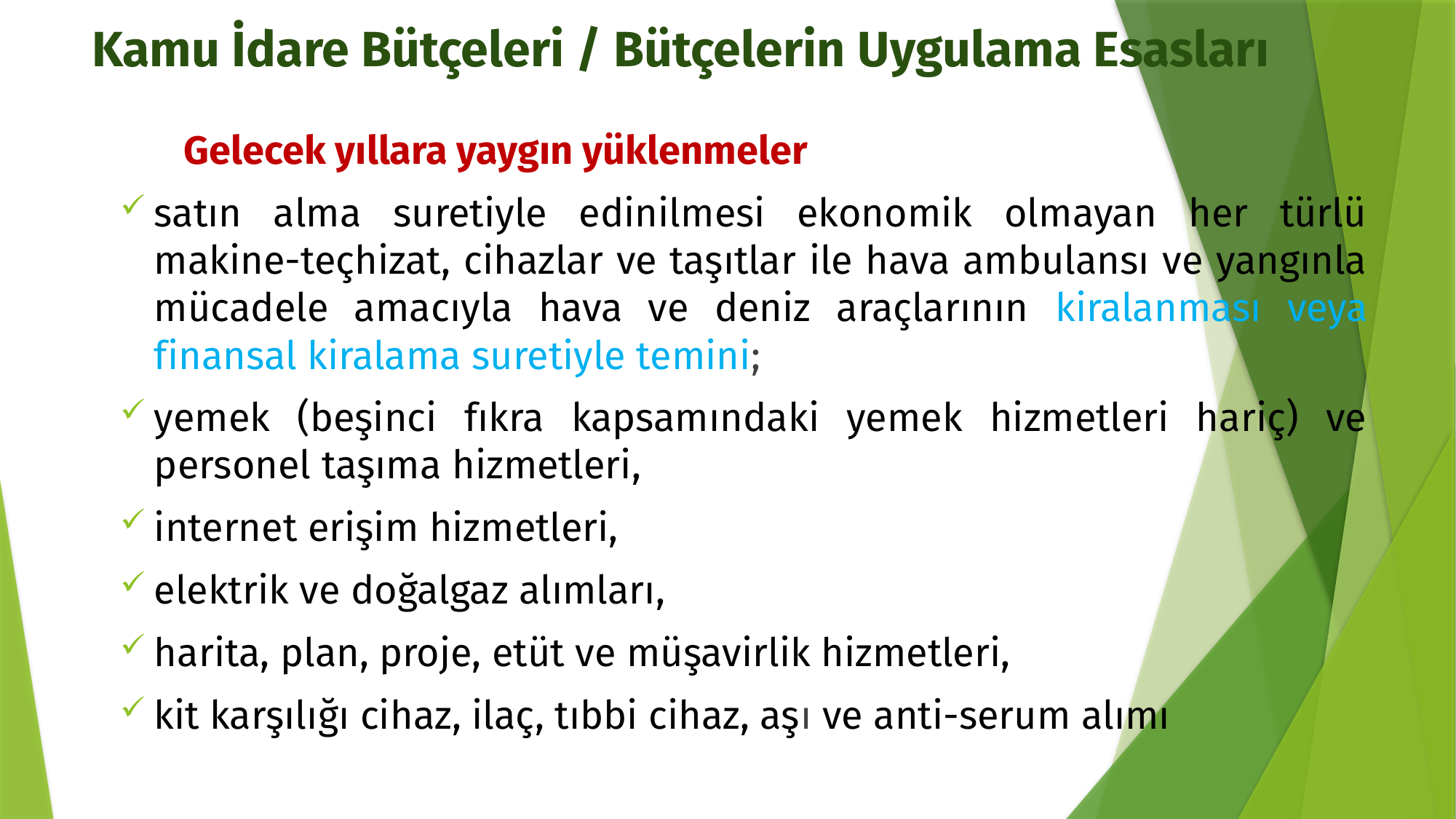

# Kamu İdare Bütçeleri / Bütçelerin Uygulama Esasları
	 Gelecek yıllara yaygın yüklenmeler
satın alma suretiyle edinilmesi ekonomik olmayan her türlü makine-teçhizat, cihazlar ve taşıtlar ile hava ambulansı ve yangınla mücadele amacıyla hava ve deniz araçlarının kiralanması veya finansal kiralama suretiyle temini;
yemek (beşinci fıkra kapsamındaki yemek hizmetleri hariç) ve personel taşıma hizmetleri,
internet erişim hizmetleri,
elektrik ve doğalgaz alımları,
harita, plan, proje, etüt ve müşavirlik hizmetleri,
kit karşılığı cihaz, ilaç, tıbbi cihaz, aşı ve anti-serum alımı